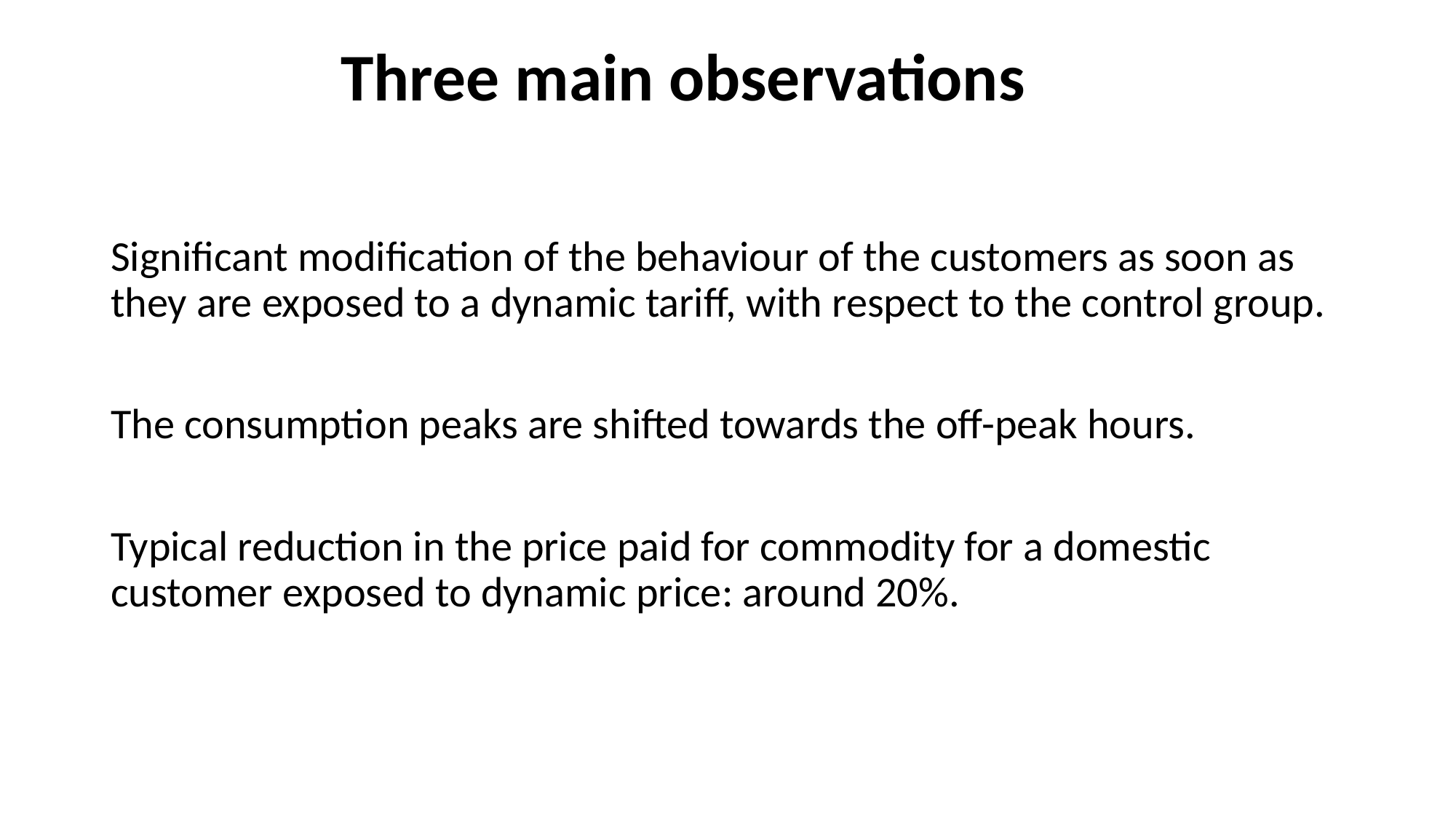

# Three main observations
Significant modification of the behaviour of the customers as soon as they are exposed to a dynamic tariff, with respect to the control group.

The consumption peaks are shifted towards the off-peak hours.

Typical reduction in the price paid for commodity for a domestic customer exposed to dynamic price: around 20%.